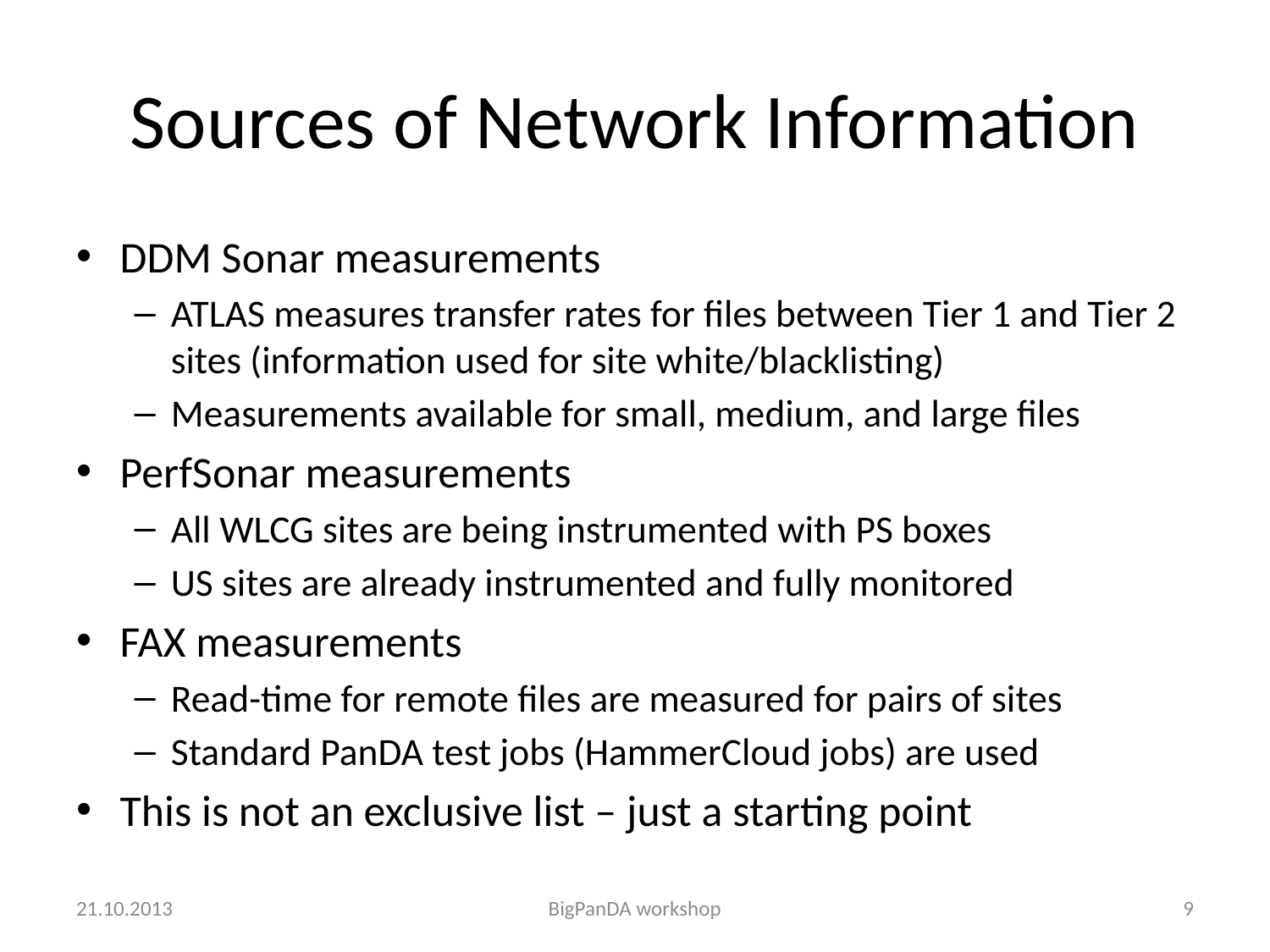

# Sources of Network Information
DDM Sonar measurements
ATLAS measures transfer rates for files between Tier 1 and Tier 2 sites (information used for site white/blacklisting)
Measurements available for small, medium, and large files
PerfSonar measurements
All WLCG sites are being instrumented with PS boxes
US sites are already instrumented and fully monitored
FAX measurements
Read-time for remote files are measured for pairs of sites
Standard PanDA test jobs (HammerCloud jobs) are used
This is not an exclusive list – just a starting point
21.10.2013
BigPanDA workshop
9